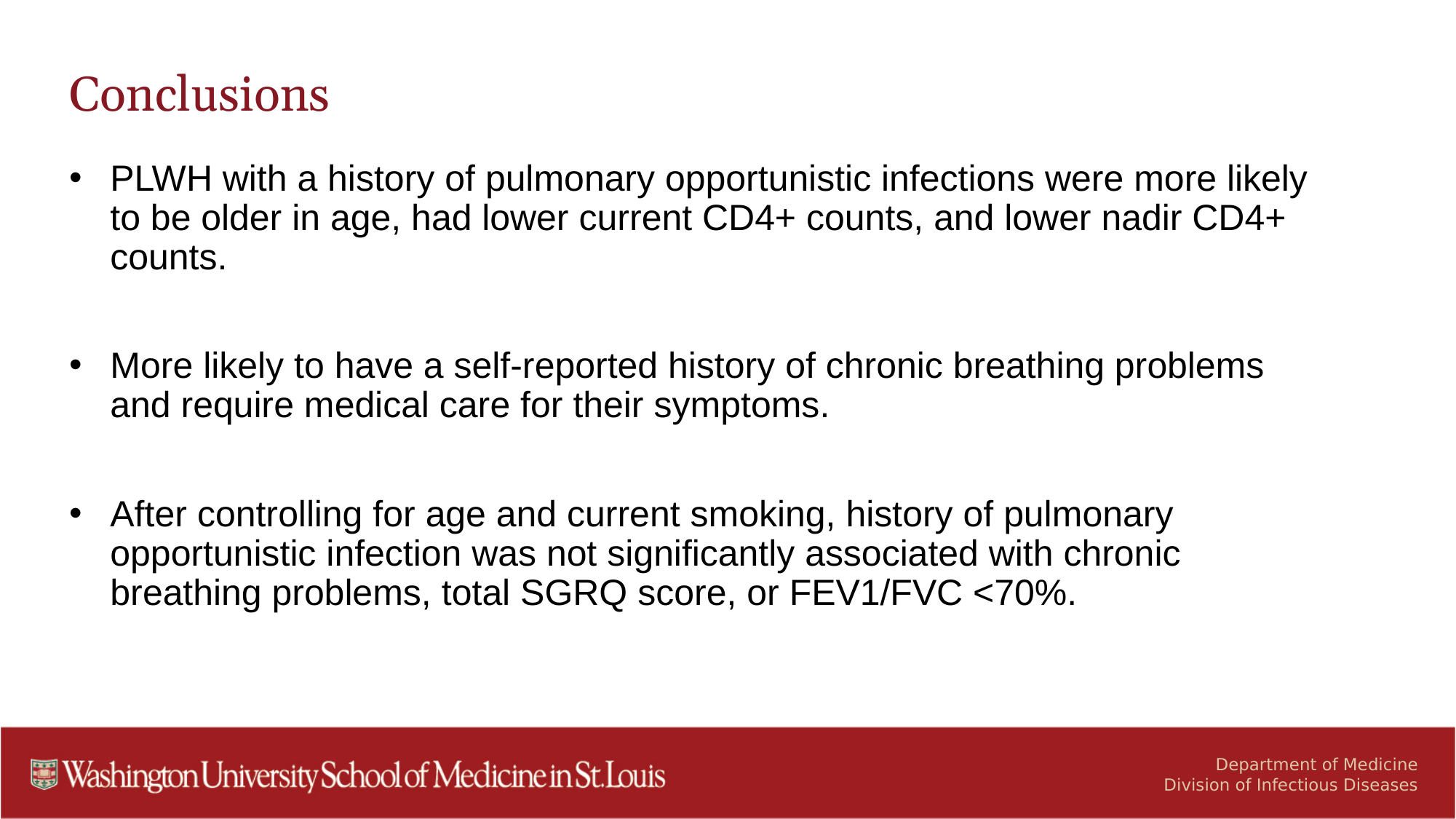

# Conclusions
PLWH with a history of pulmonary opportunistic infections were more likely to be older in age, had lower current CD4+ counts, and lower nadir CD4+ counts.

More likely to have a self-reported history of chronic breathing problems and require medical care for their symptoms.

After controlling for age and current smoking, history of pulmonary opportunistic infection was not significantly associated with chronic breathing problems, total SGRQ score, or FEV1/FVC <70%.